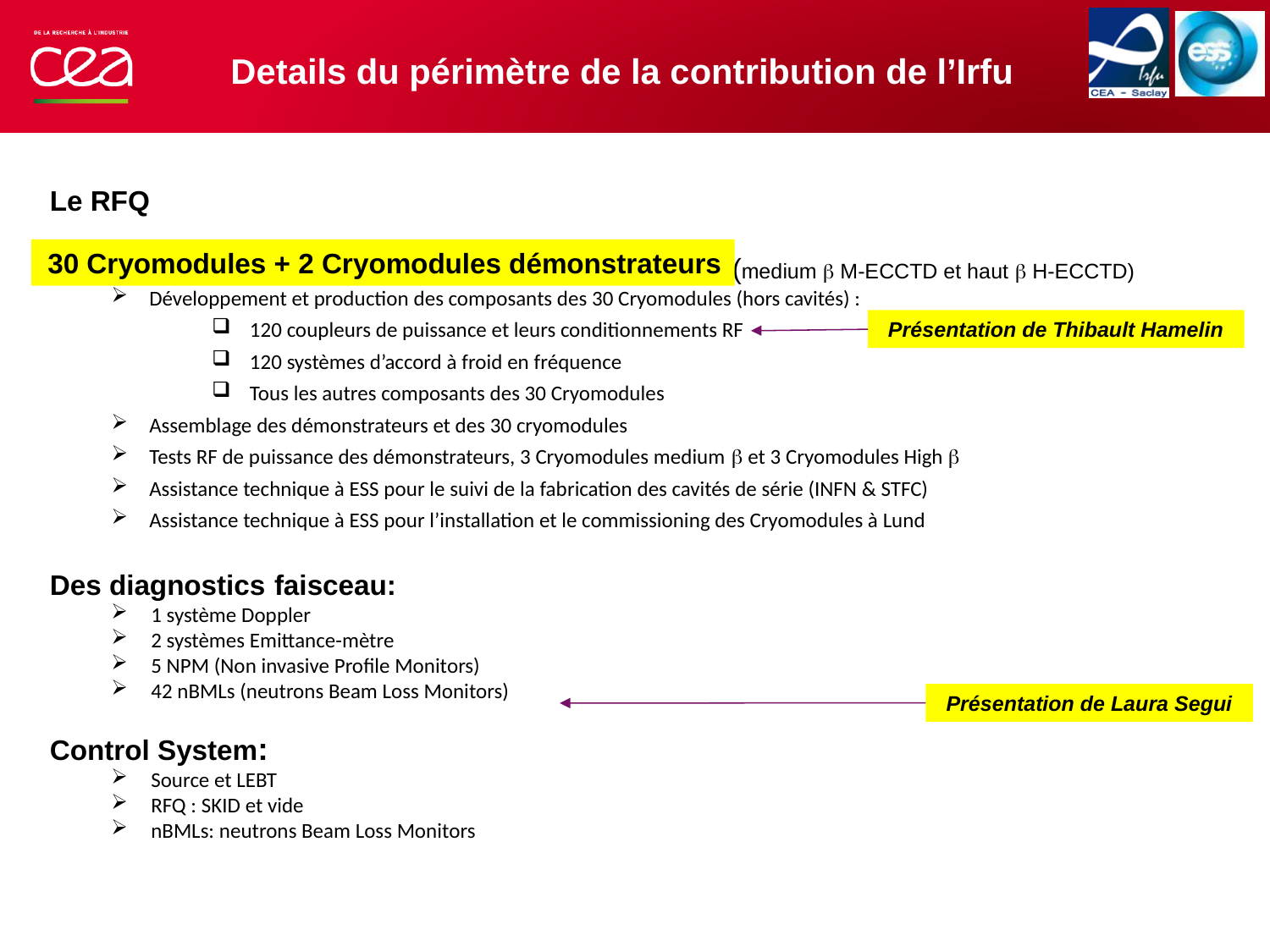

# Details du périmètre de la contribution de l’Irfu
Le RFQ

30 Cryomodules + 2 Cryomodules démonstrateurs (medium β M-ECCTD et haut β H-ECCTD)
Développement et production des composants des 30 Cryomodules (hors cavités) :
120 coupleurs de puissance et leurs conditionnements RF
120 systèmes d’accord à froid en fréquence
Tous les autres composants des 30 Cryomodules
Assemblage des démonstrateurs et des 30 cryomodules
Tests RF de puissance des démonstrateurs, 3 Cryomodules medium β et 3 Cryomodules High β
Assistance technique à ESS pour le suivi de la fabrication des cavités de série (INFN & STFC)
Assistance technique à ESS pour l’installation et le commissioning des Cryomodules à Lund

Des diagnostics faisceau:
1 système Doppler
2 systèmes Emittance-mètre
5 NPM (Non invasive Profile Monitors)
42 nBMLs (neutrons Beam Loss Monitors)

Control System:
Source et LEBT
RFQ : SKID et vide
nBMLs: neutrons Beam Loss Monitors
30 Cryomodules + 2 Cryomodules démonstrateurs
Présentation de Thibault Hamelin
Présentation de Laura Segui